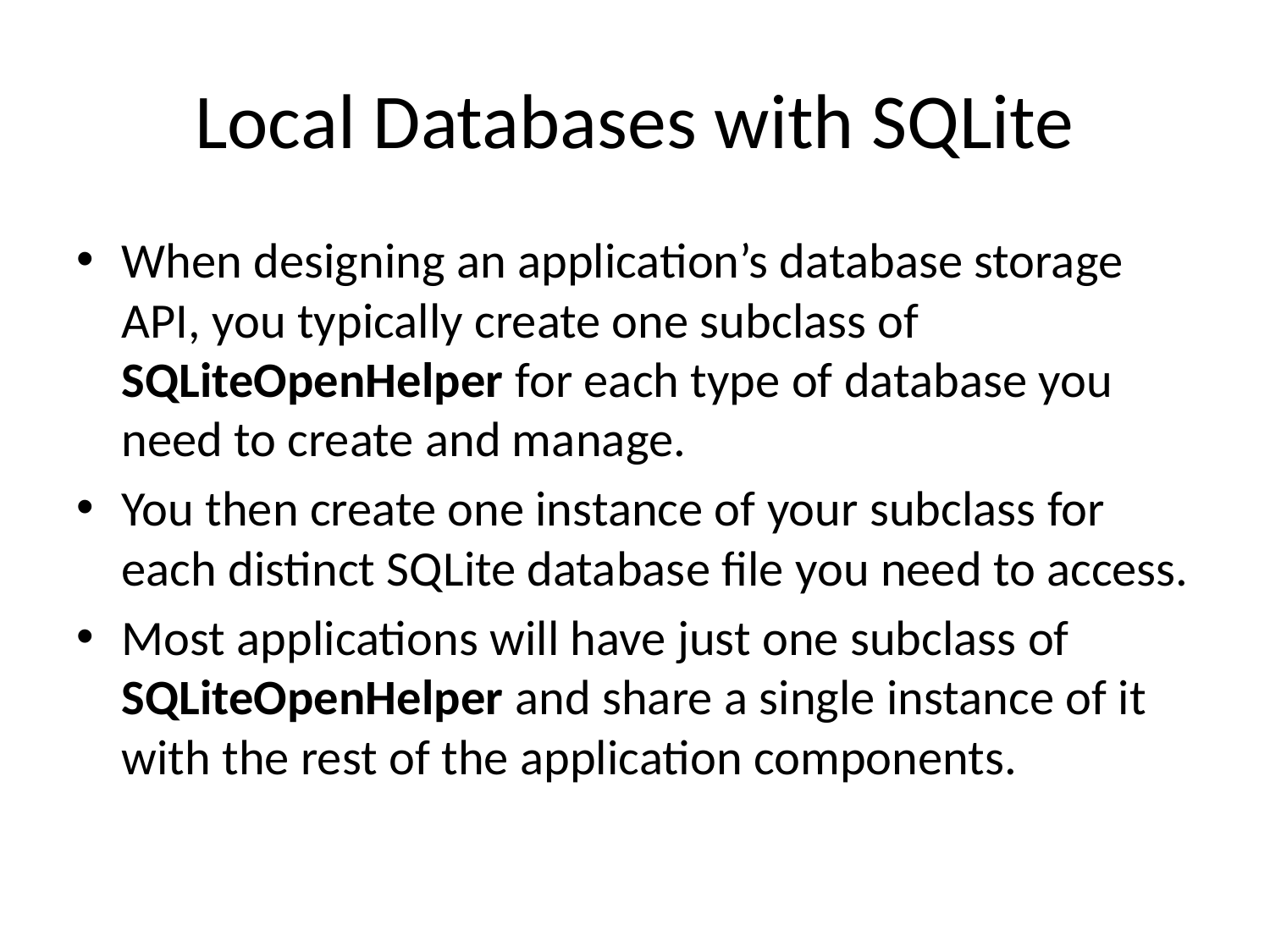

# Local Databases with SQLite
When designing an application’s database storage API, you typically create one subclass of SQLiteOpenHelper for each type of database you need to create and manage.
You then create one instance of your subclass for each distinct SQLite database file you need to access.
Most applications will have just one subclass of SQLiteOpenHelper and share a single instance of it with the rest of the application components.